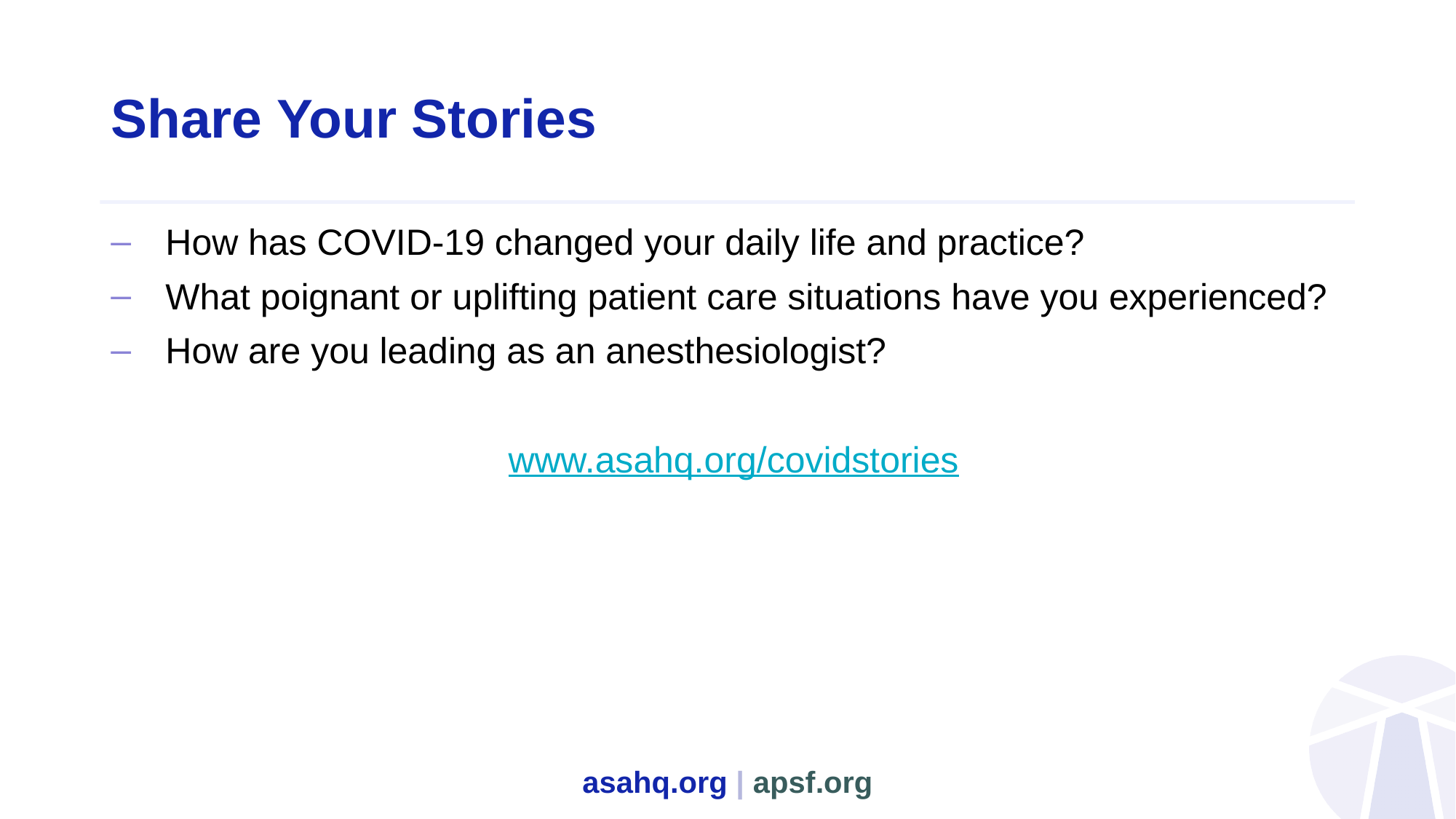

# Share Your Stories
How has COVID-19 changed your daily life and practice?
What poignant or uplifting patient care situations have you experienced?
How are you leading as an anesthesiologist?

www.asahq.org/covidstories
asahq.org | apsf.org